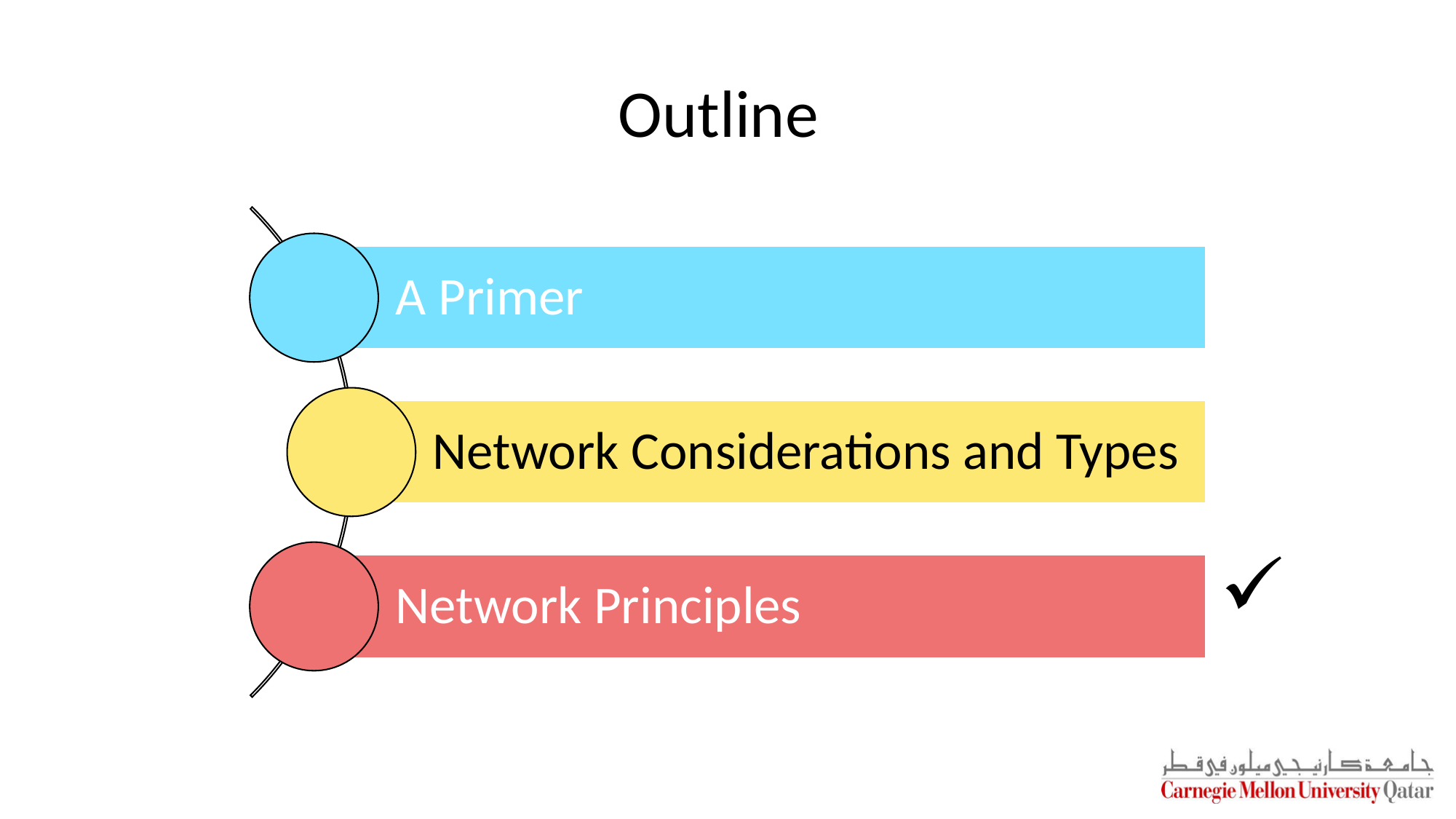

# Outline
A Primer
Network Considerations and Types
Network Principles